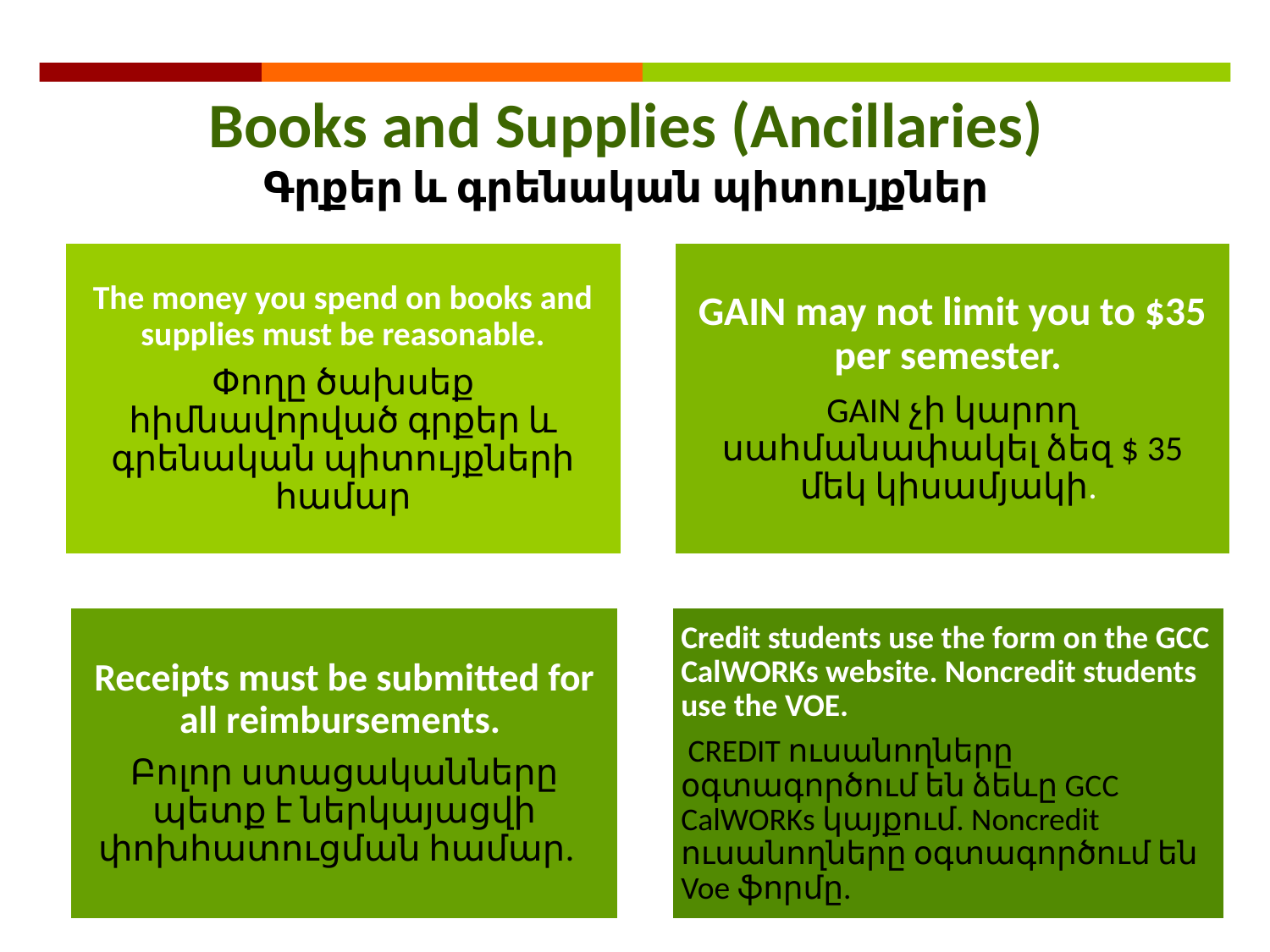

Books and Supplies (Ancillaries)
Գրքեր և գրենական պիտույքներ
The money you spend on books and supplies must be reasonable.
Փողը ծախսեք հիմնավորված գրքեր և գրենական պիտույքների համար
GAIN may not limit you to $35 per semester.
GAIN չի կարող սահմանափակել ձեզ $ 35 մեկ կիսամյակի.
Receipts must be submitted for all reimbursements.
Բոլոր ստացականները պետք է ներկայացվի փոխհատուցման համար.
Credit students use the form on the GCC CalWORKs website. Noncredit students use the VOE.
 CREDIT ուսանողները օգտագործում են ձեևը GCC CalWORKs կայքում. Noncredit ուսանողները օգտագործում են Voe ֆորմը.